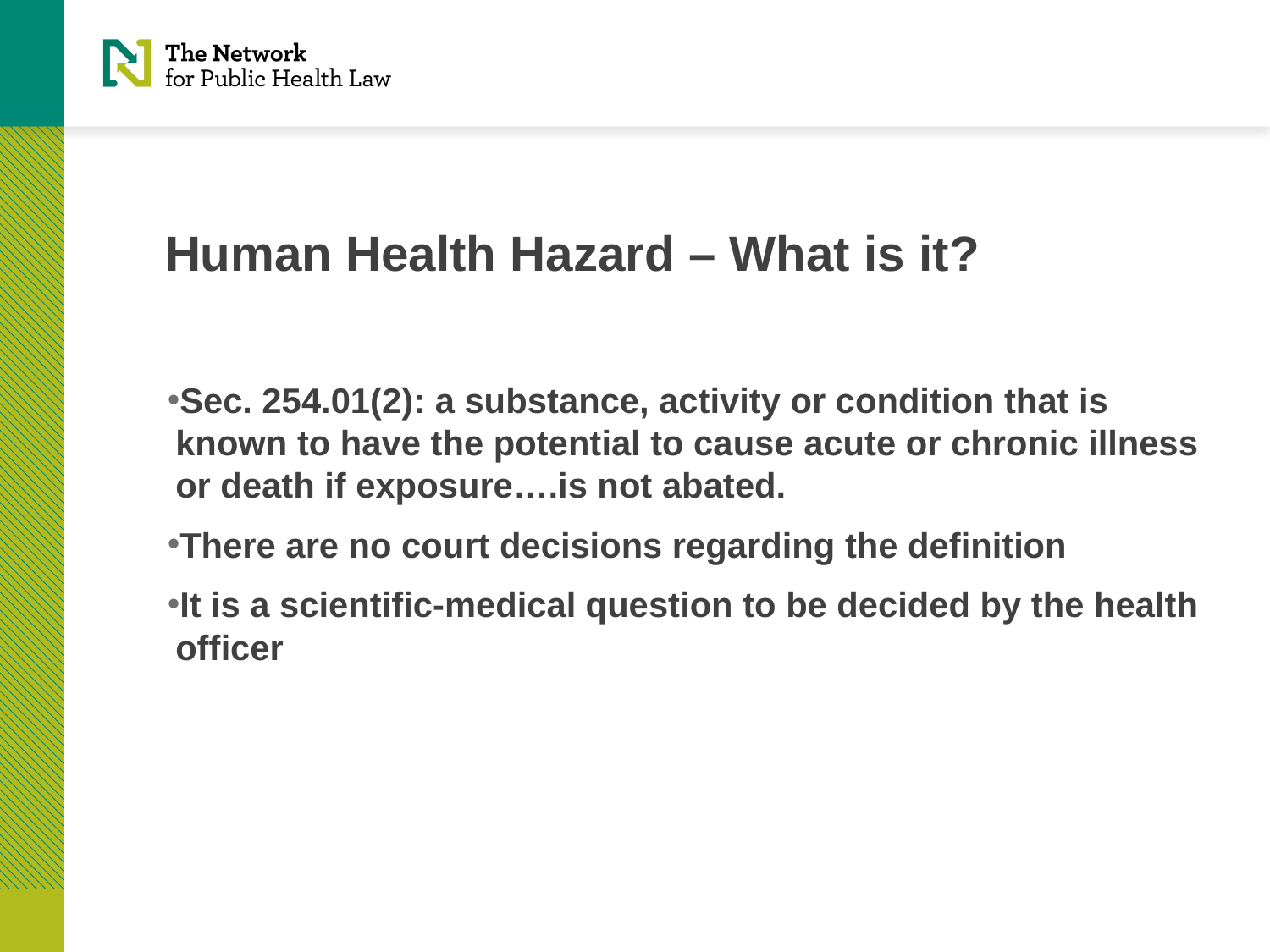

# Human Health Hazard – What is it?

Sec. 254.01(2): a substance, activity or condition that is known to have the potential to cause acute or chronic illness or death if exposure….is not abated.
There are no court decisions regarding the definition
It is a scientific-medical question to be decided by the health officer